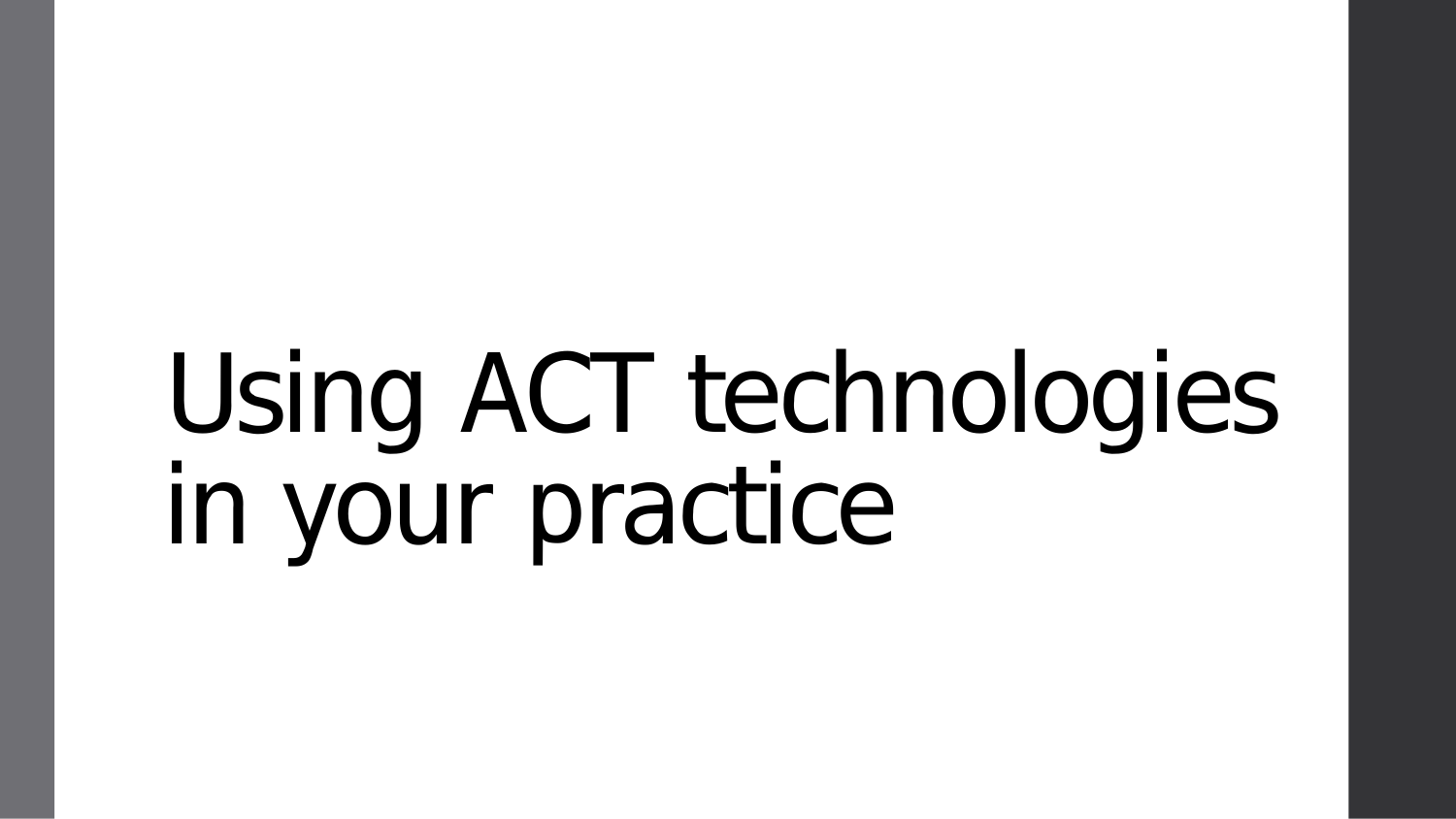

# Using ACT technologies in your practice